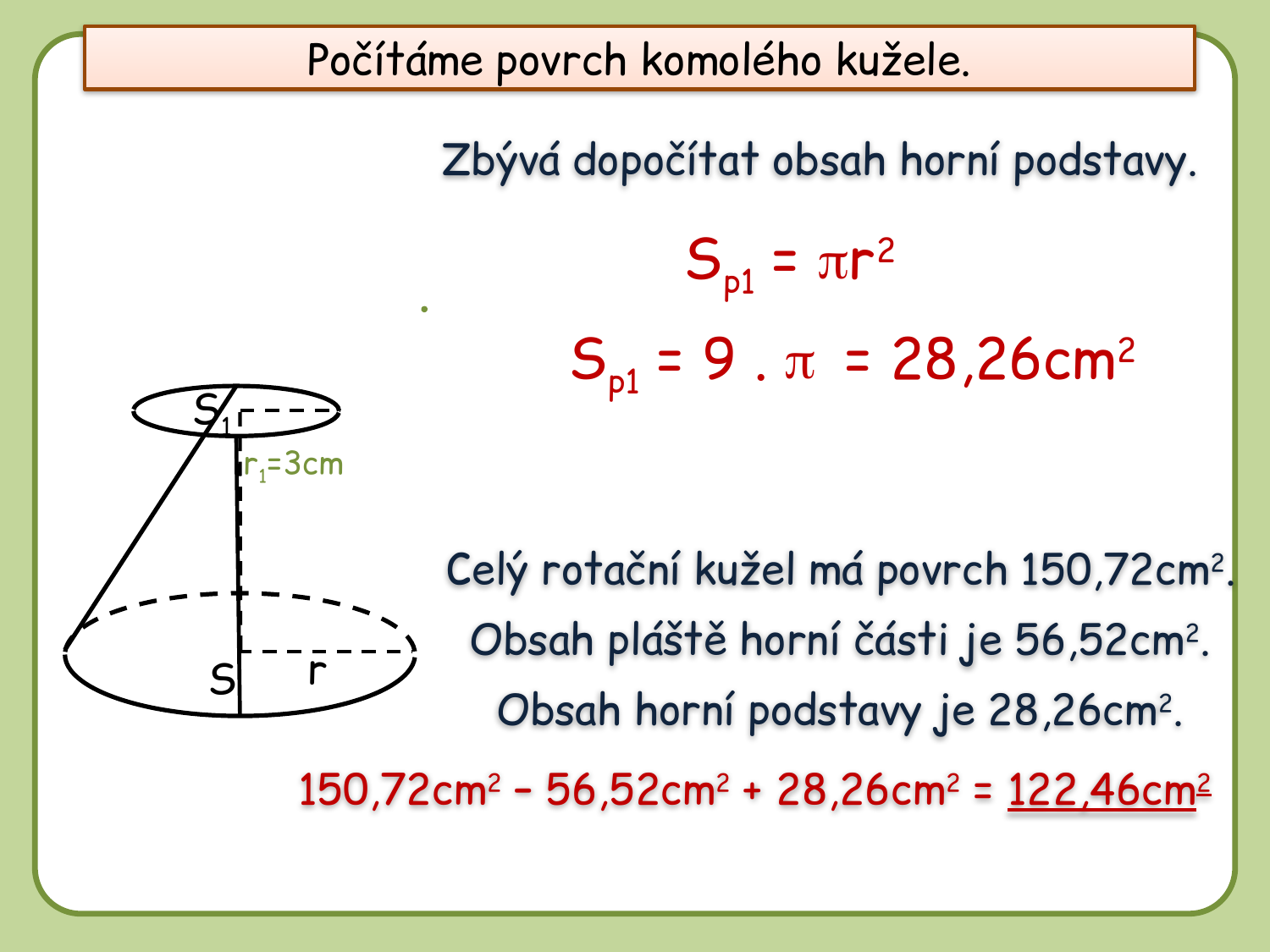

Počítáme povrch komolého kužele.
8
Zbývá dopočítat obsah horní podstavy.
Sp1 = πr2

Sp1 = 9 . π = 28,26cm2
S1

r1=3cm
Celý rotační kužel má povrch 150,72cm2.

Obsah pláště horní části je 56,52cm2.
r
S
Obsah horní podstavy je 28,26cm2.
150,72cm2 – 56,52cm2 + 28,26cm2 = 122,46cm2